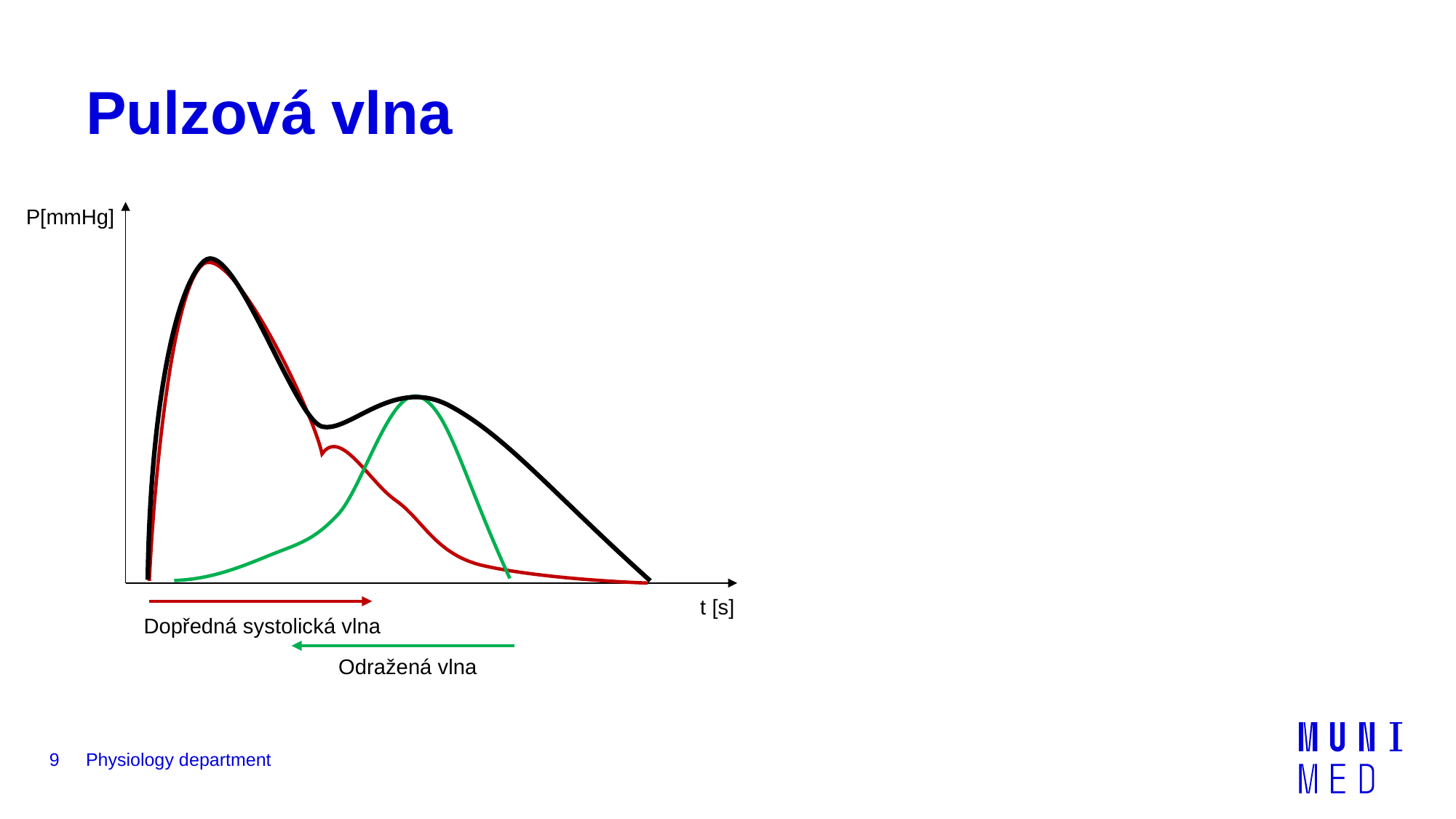

# Pulzová vlna
P[mmHg]

t [s]
Dopředná systolická vlna
Odražená vlna
9
Physiology department